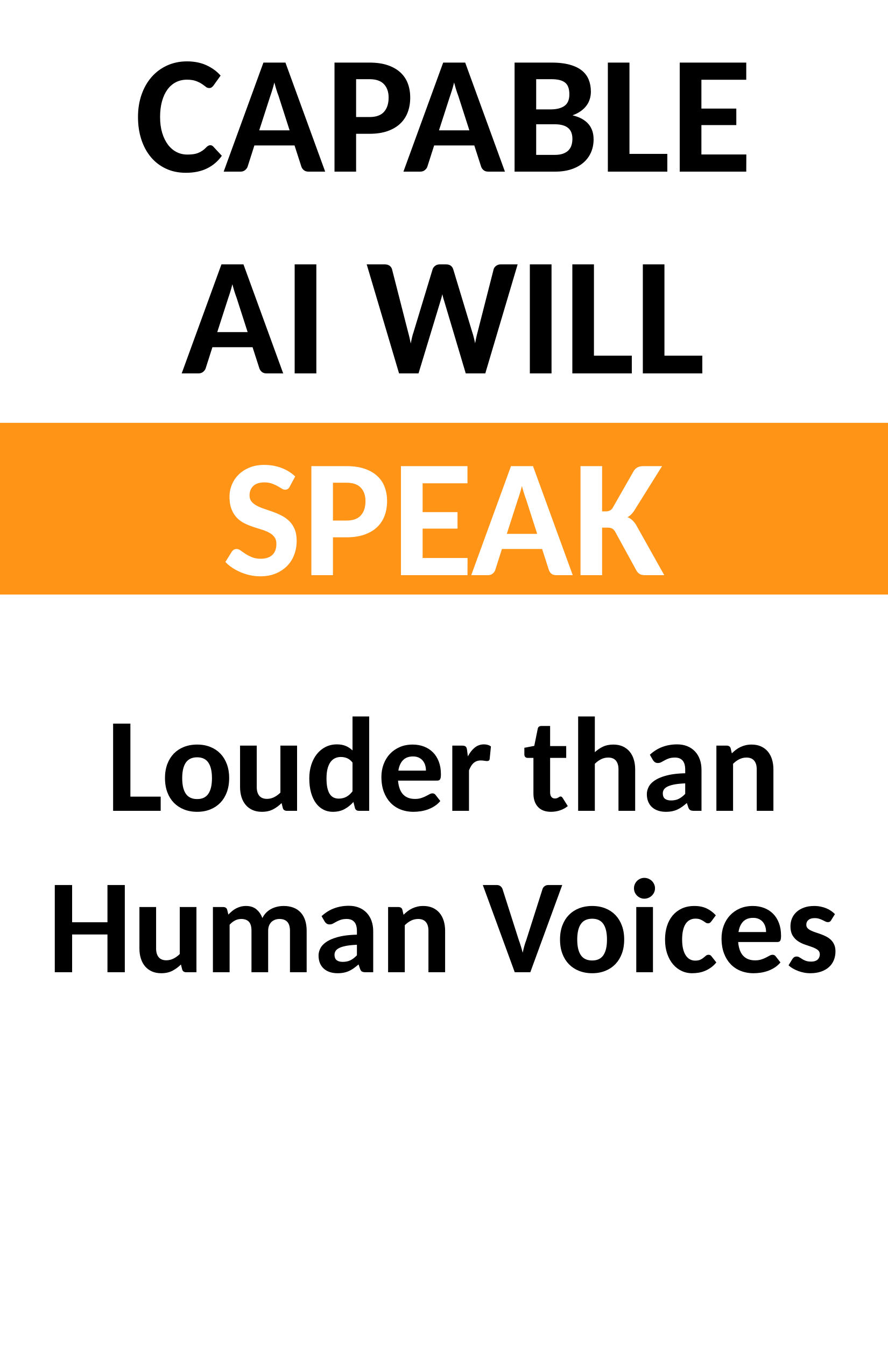

CAPABLE
AI WILL
SPEAK

Louder than Human Voices